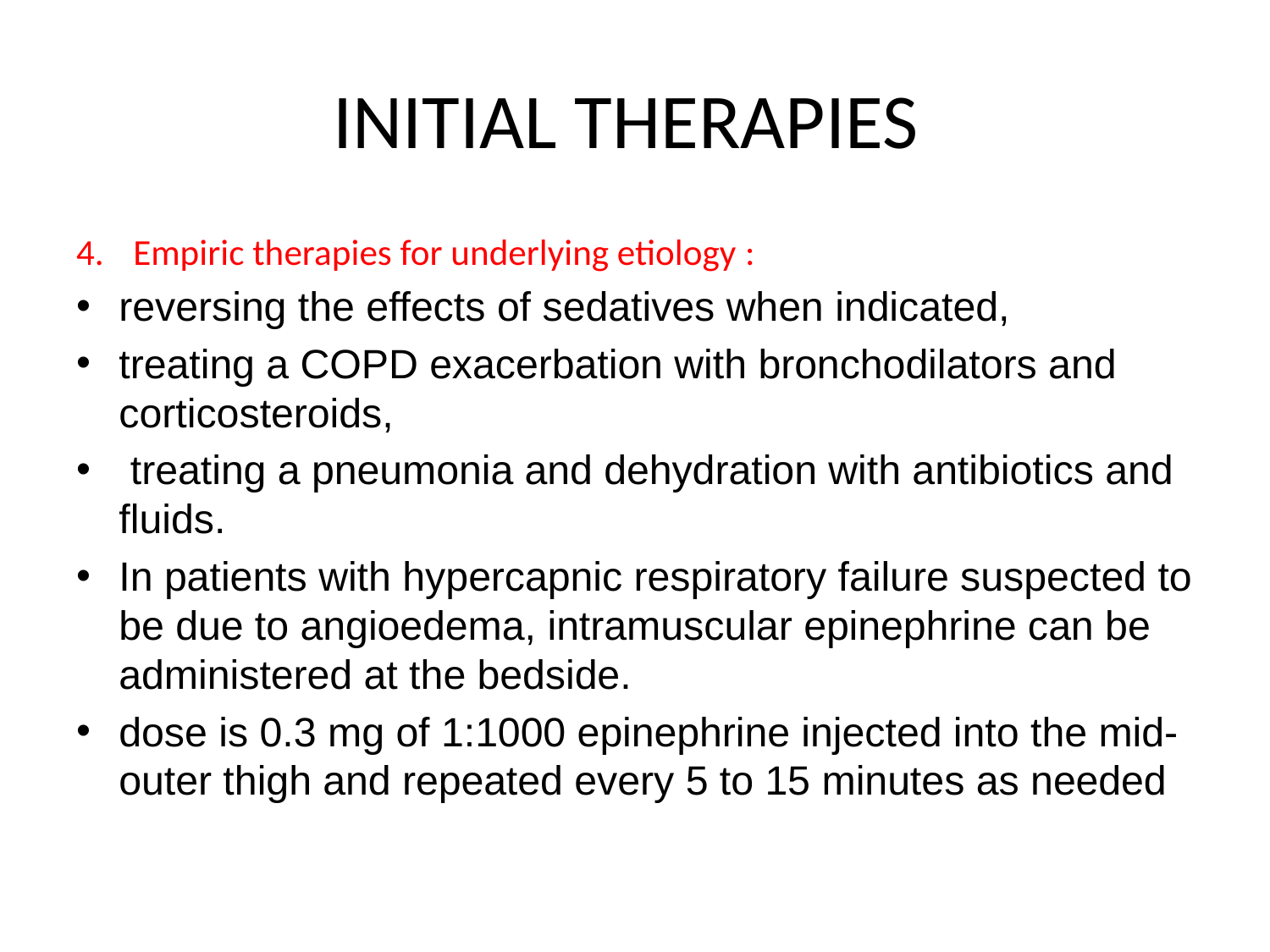

# INITIAL THERAPIES
Empiric therapies for underlying etiology :
reversing the effects of sedatives when indicated,
treating a COPD exacerbation with bronchodilators and corticosteroids,
 treating a pneumonia and dehydration with antibiotics and fluids.
In patients with hypercapnic respiratory failure suspected to be due to angioedema, intramuscular epinephrine can be administered at the bedside.
dose is 0.3 mg of 1:1000 epinephrine injected into the mid-outer thigh and repeated every 5 to 15 minutes as needed